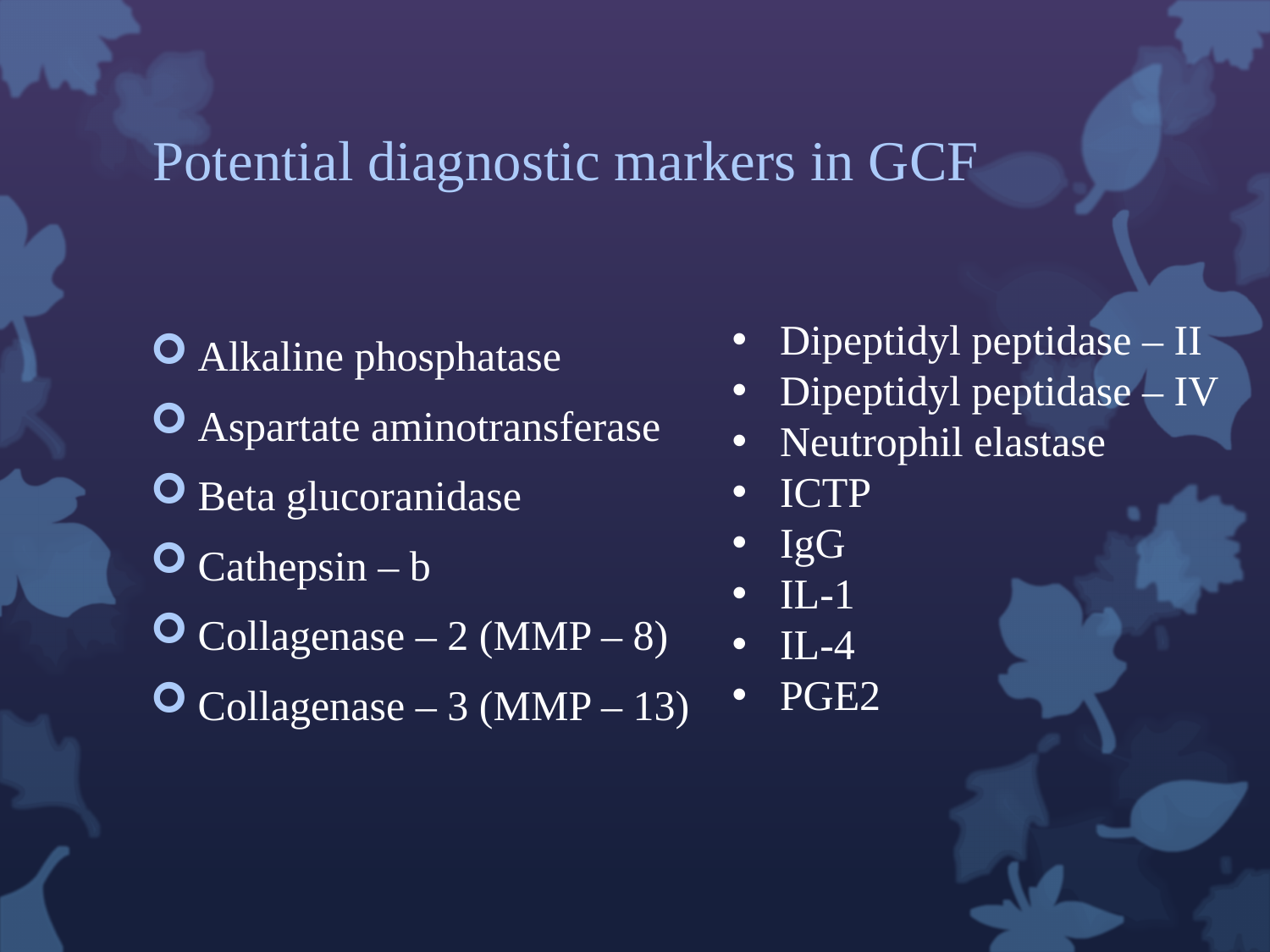

# Potential diagnostic markers in GCF
Dipeptidyl peptidase – II
Dipeptidyl peptidase – IV
Neutrophil elastase
ICTP
IgG
IL-1
IL-4
PGE2
Alkaline phosphatase
Aspartate aminotransferase
Beta glucoranidase
Cathepsin – b
Collagenase – 2 (MMP – 8)
Collagenase – 3 (MMP – 13)